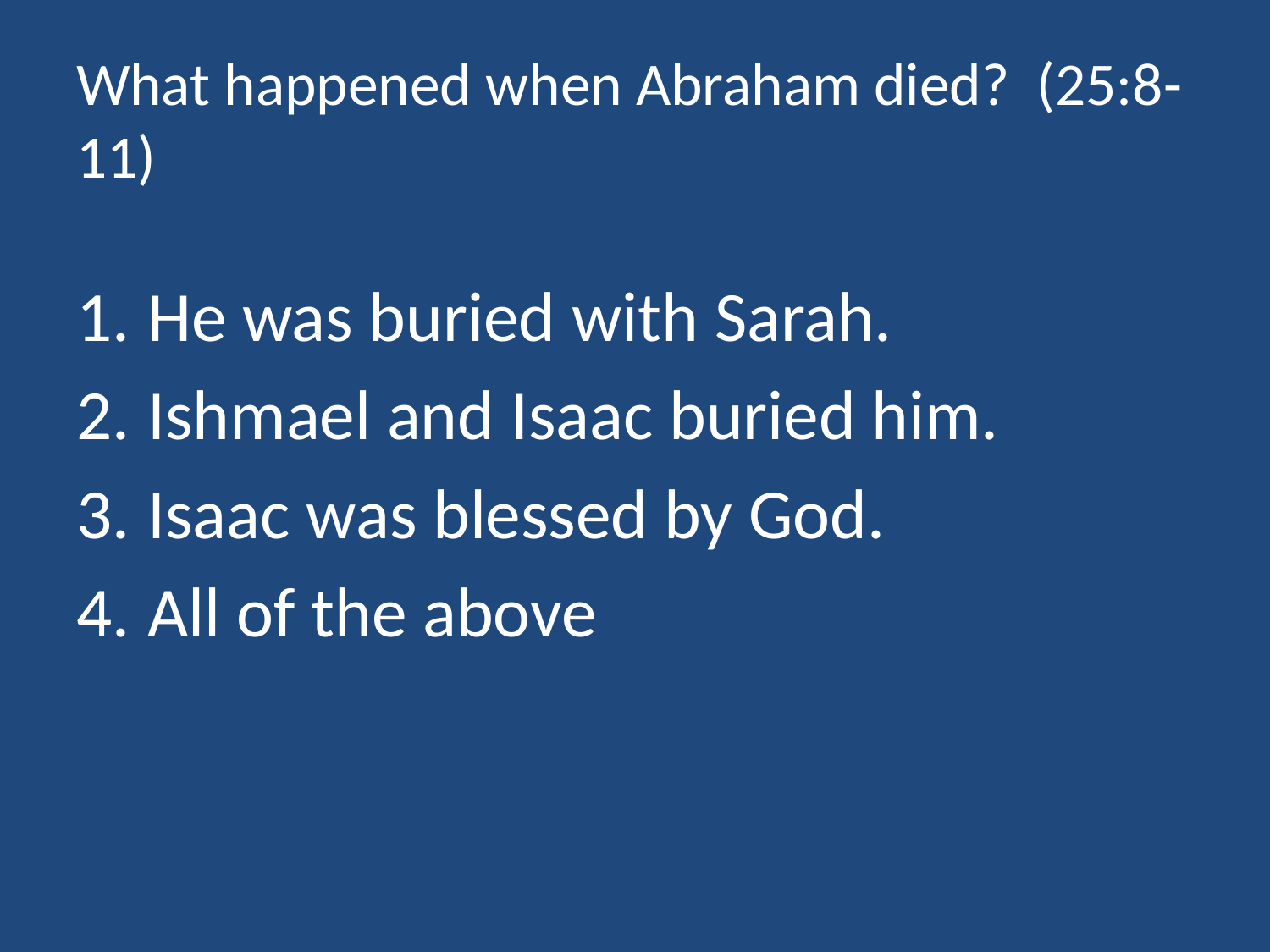

# What happened when Abraham died?  (25:8-11)
He was buried with Sarah.
Ishmael and Isaac buried him.
Isaac was blessed by God.
All of the above